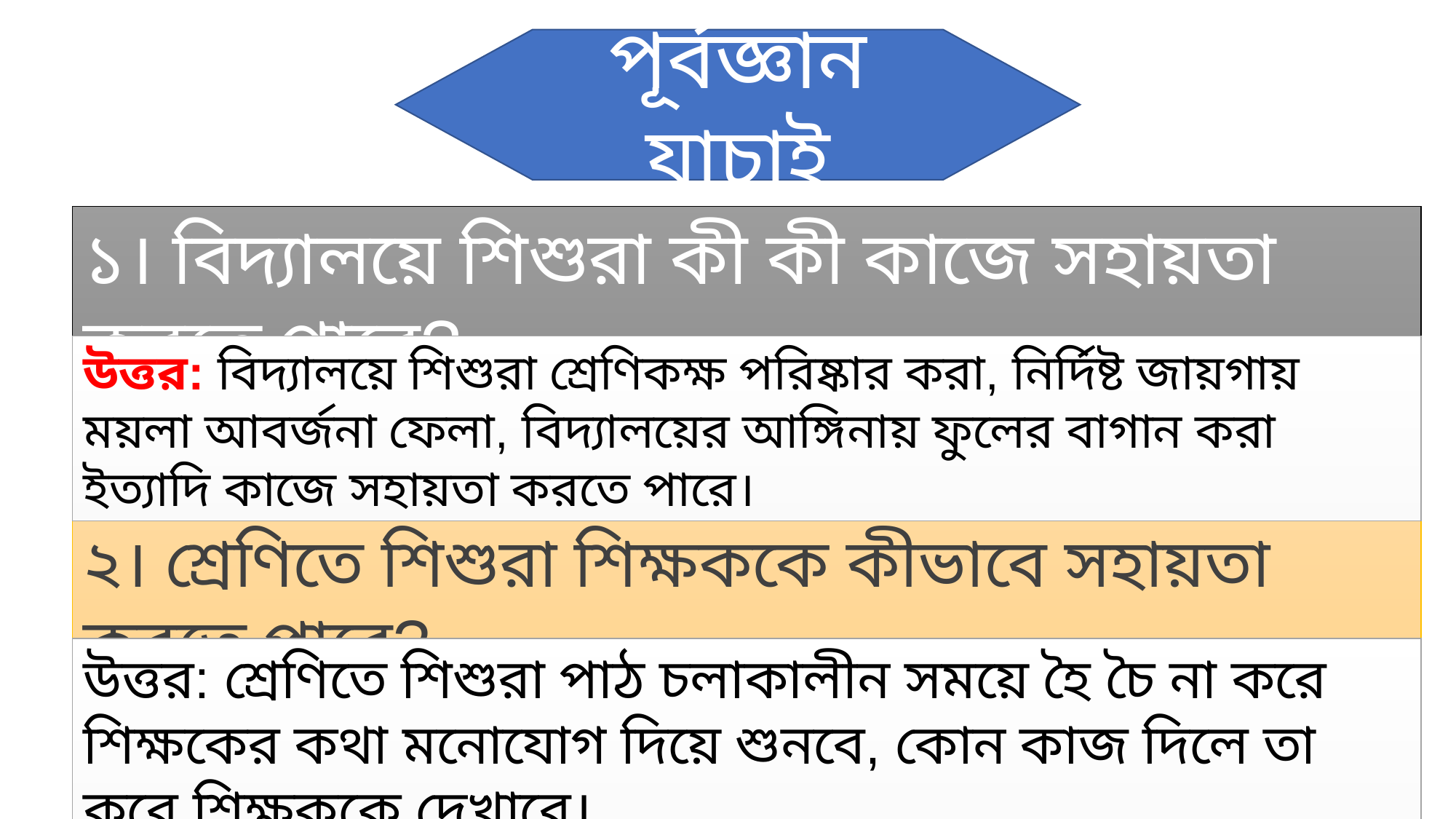

পূর্বজ্ঞান যাচাই
১। বিদ্যালয়ে শিশুরা কী কী কাজে সহায়তা করতে পারে?
উত্তর: বিদ্যালয়ে শিশুরা শ্রেণিকক্ষ পরিষ্কার করা, নির্দিষ্ট জায়গায় ময়লা আবর্জনা ফেলা, বিদ্যালয়ের আঙ্গিনায় ফুলের বাগান করা ইত্যাদি কাজে সহায়তা করতে পারে।
২। শ্রেণিতে শিশুরা শিক্ষককে কীভাবে সহায়তা করতে পারে?
উত্তর: শ্রেণিতে শিশুরা পাঠ চলাকালীন সময়ে হৈ চৈ না করে শিক্ষকের কথা মনোযোগ দিয়ে শুনবে, কোন কাজ দিলে তা করে শিক্ষককে দেখাবে।